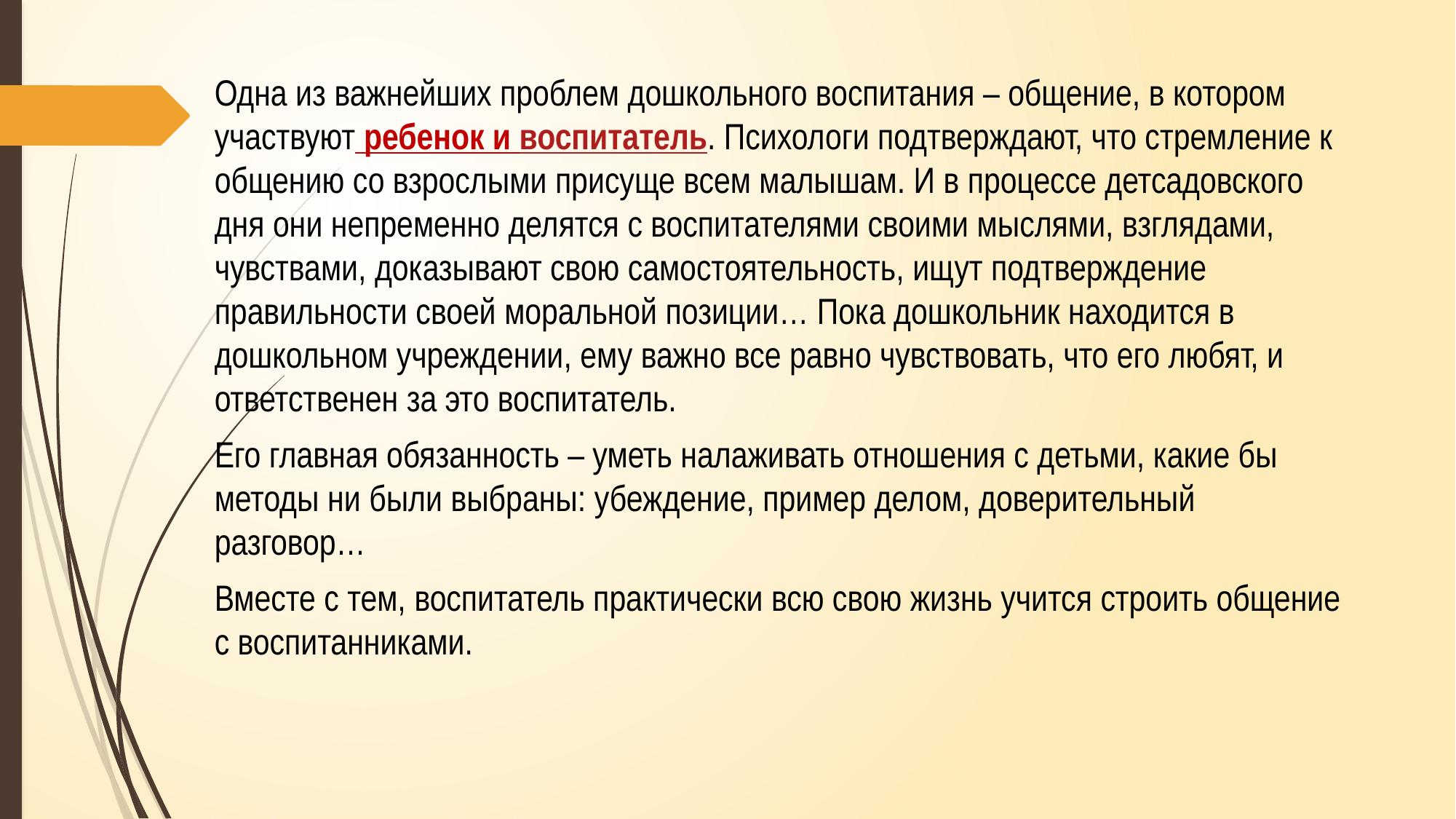

Одна из важнейших проблем дошкольного воспитания – общение, в котором участвуют ребенок и воспитатель. Психологи подтверждают, что стремление к общению со взрослыми присуще всем малышам. И в процессе детсадовского дня они непременно делятся с воспитателями своими мыслями, взглядами, чувствами, доказывают свою самостоятельность, ищут подтверждение правильности своей моральной позиции… Пока дошкольник находится в дошкольном учреждении, ему важно все равно чувствовать, что его любят, и ответственен за это воспитатель.
Его главная обязанность – уметь налаживать отношения с детьми, какие бы методы ни были выбраны: убеждение, пример делом, доверительный разговор…
Вместе с тем, воспитатель практически всю свою жизнь учится строить общение с воспитанниками.